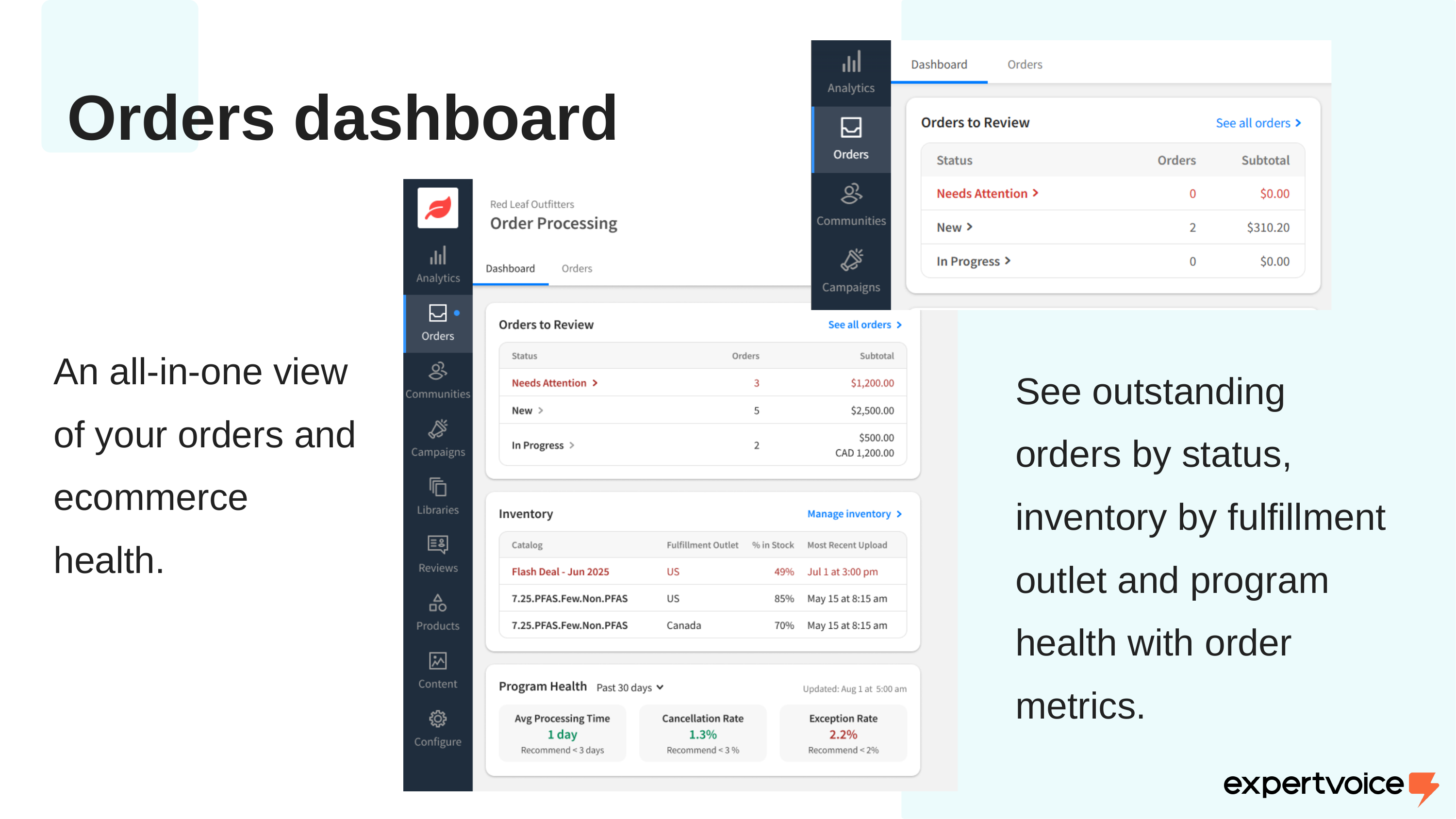

Orders dashboard

An all-in-one view of your orders and ecommerce health.
See outstanding orders by status, inventory by fulfillment outlet and program health with order metrics.